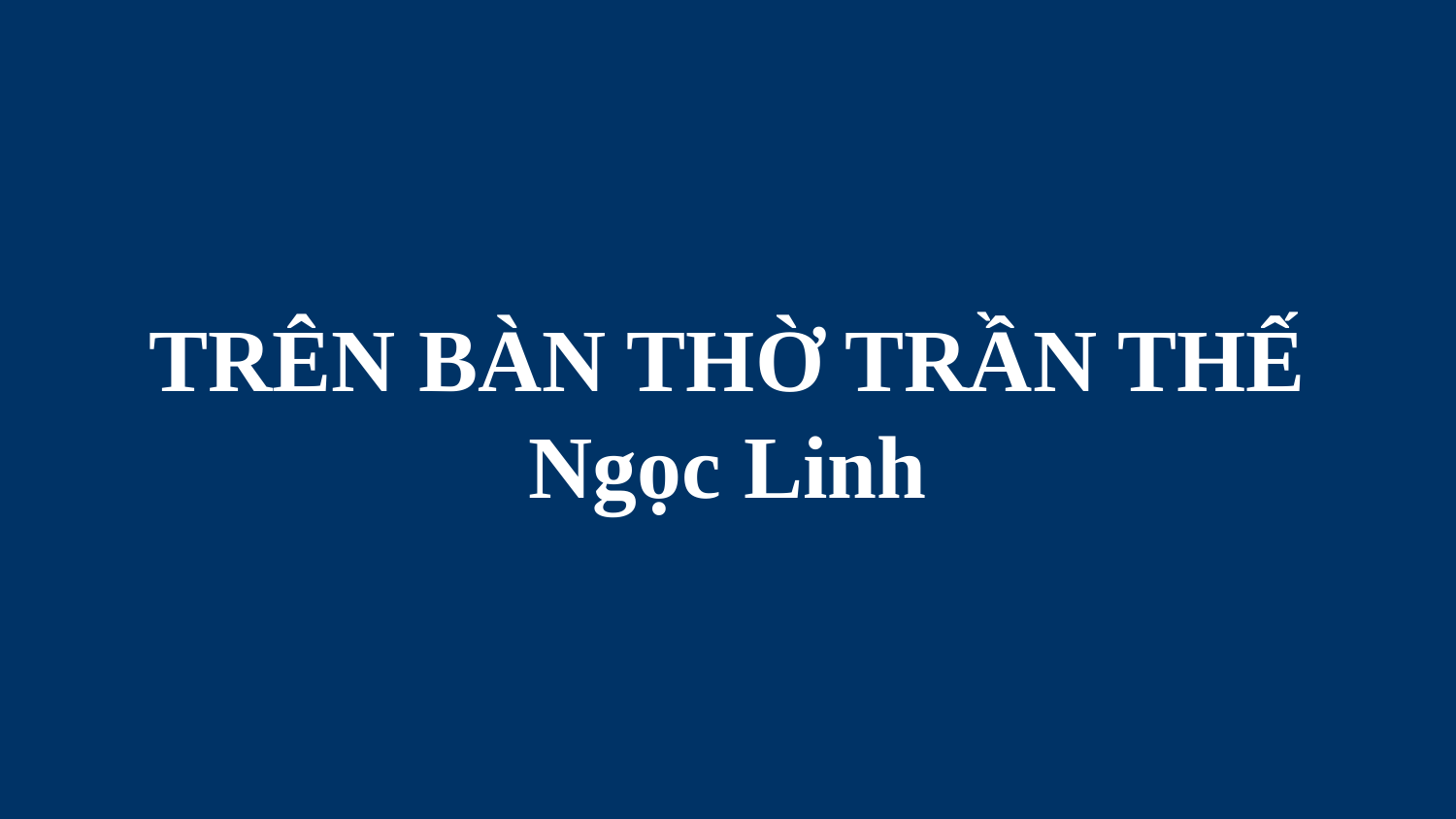

# TRÊN BÀN THỜ TRẦN THẾ Ngọc Linh